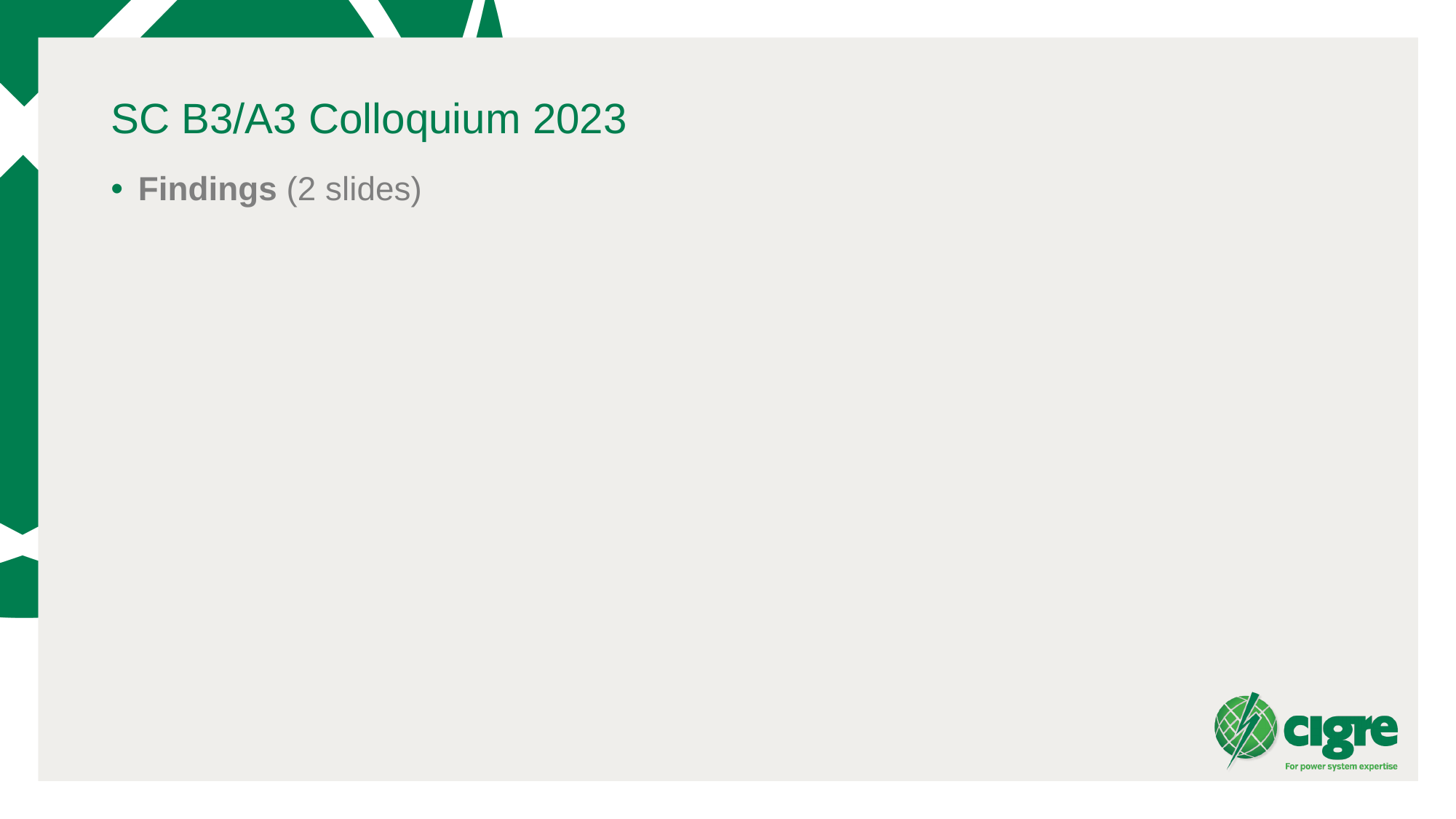

# SC B3/A3 Colloquium 2023
Findings (2 slides)